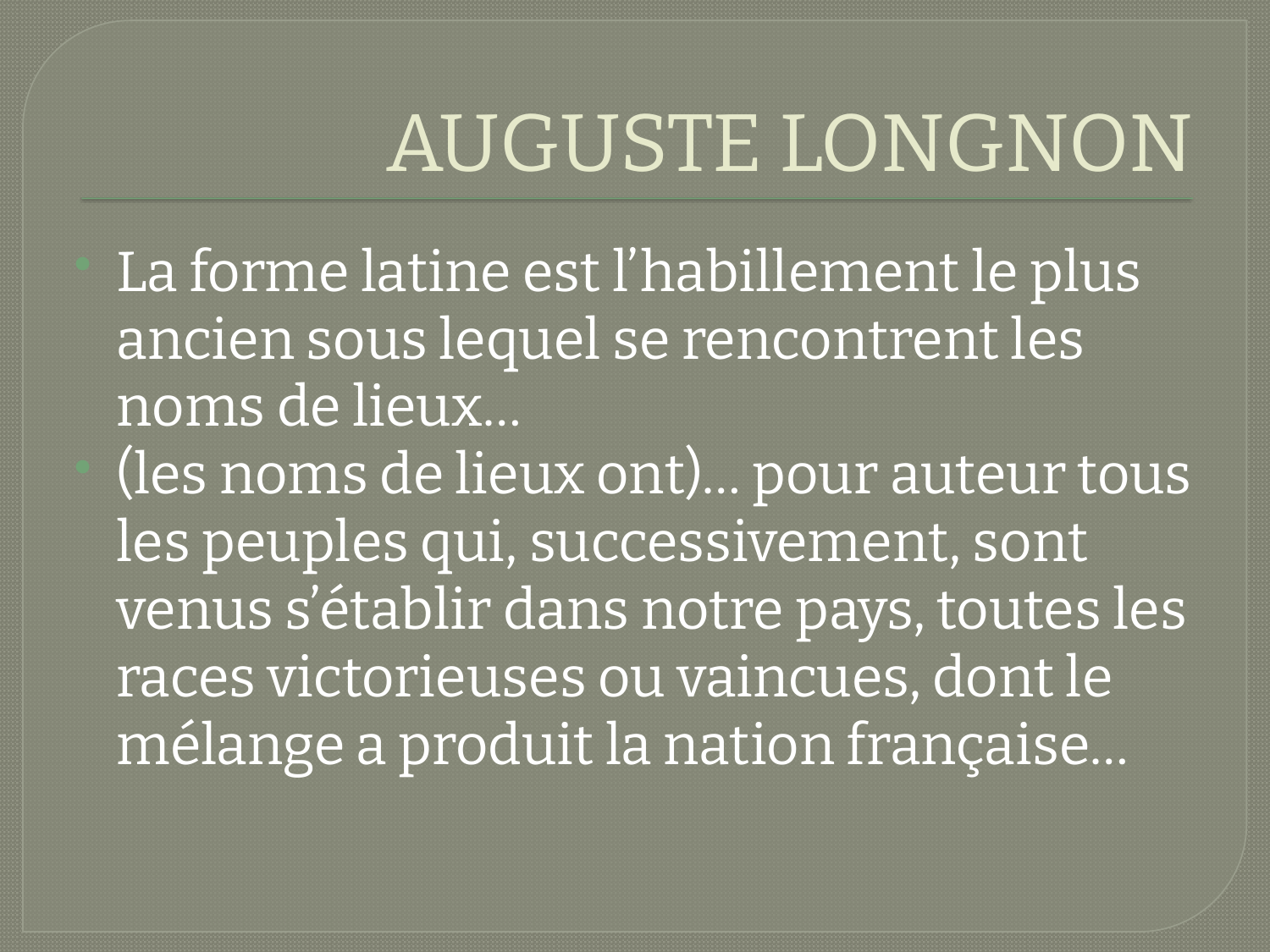

# AUGUSTE LONGNON
La forme latine est l’habillement le plus ancien sous lequel se rencontrent les noms de lieux…
(les noms de lieux ont)… pour auteur tous les peuples qui, successivement, sont venus s’établir dans notre pays, toutes les races victorieuses ou vaincues, dont le mélange a produit la nation française…